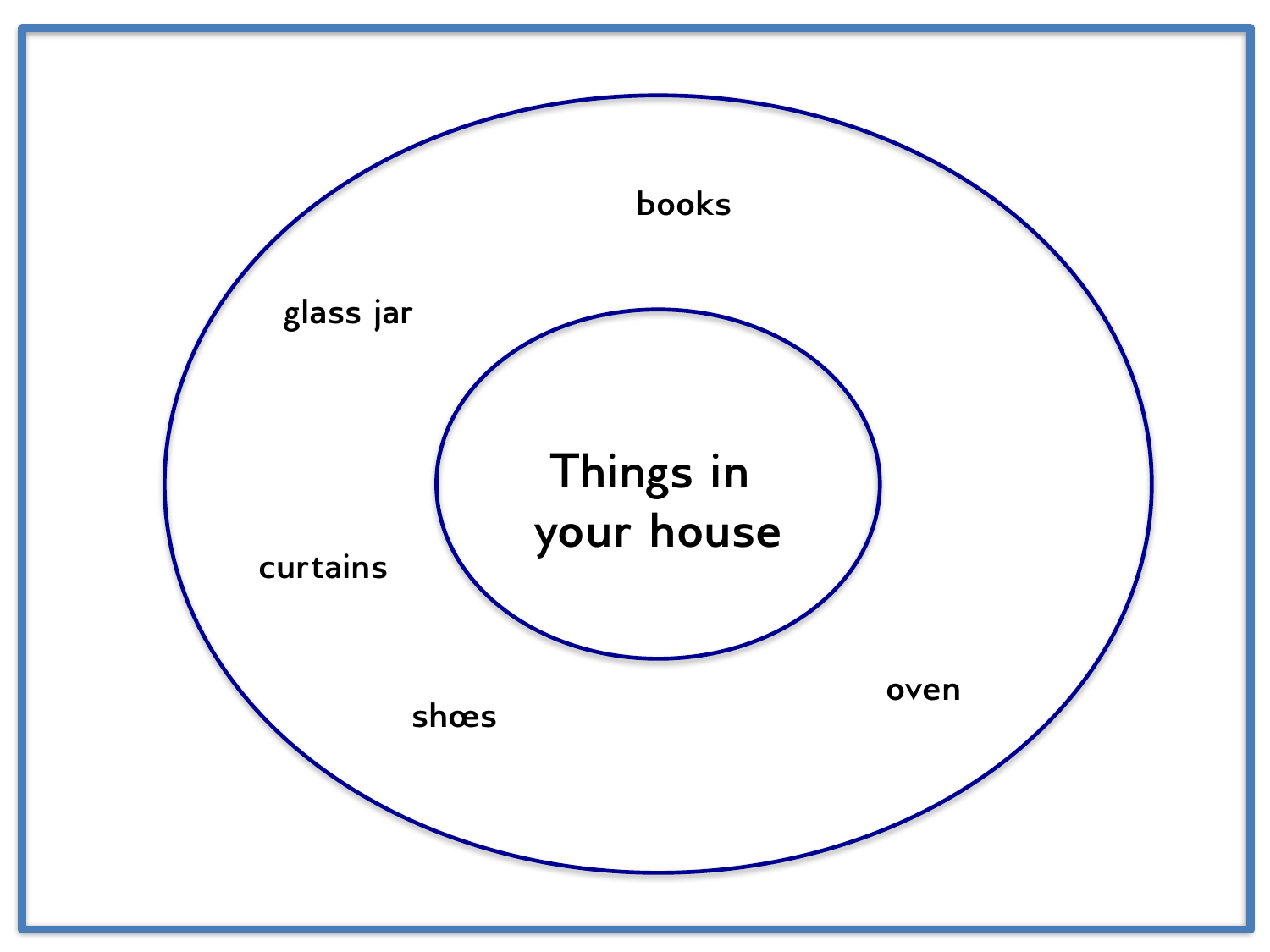

books
glass jar

Things in
your house
curtains
oven
shoes